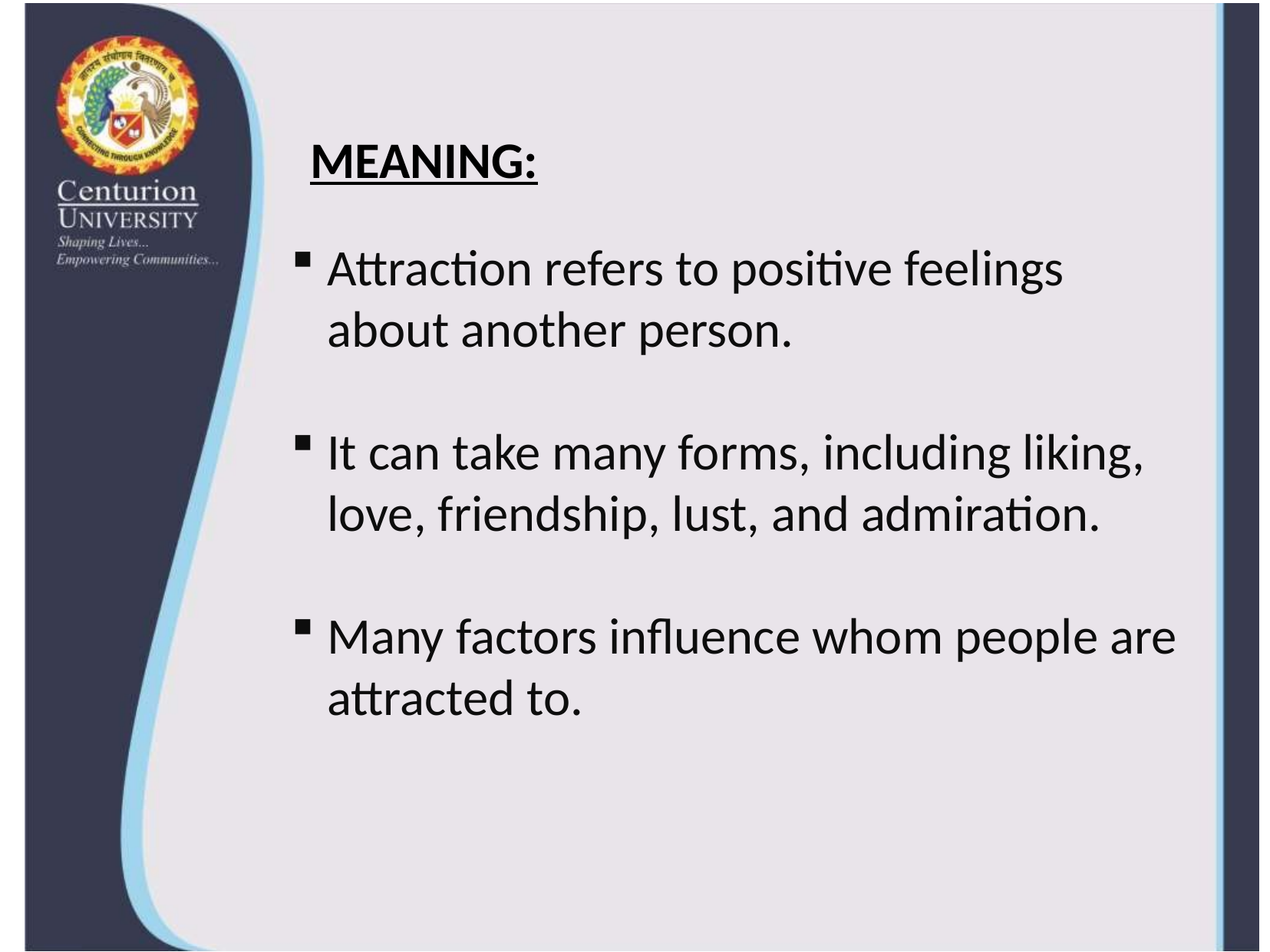

MEANING:

Attraction refers to positive feelings about another person.

It can take many forms, including liking, love, friendship, lust, and admiration.

Many factors influence whom people are attracted to.